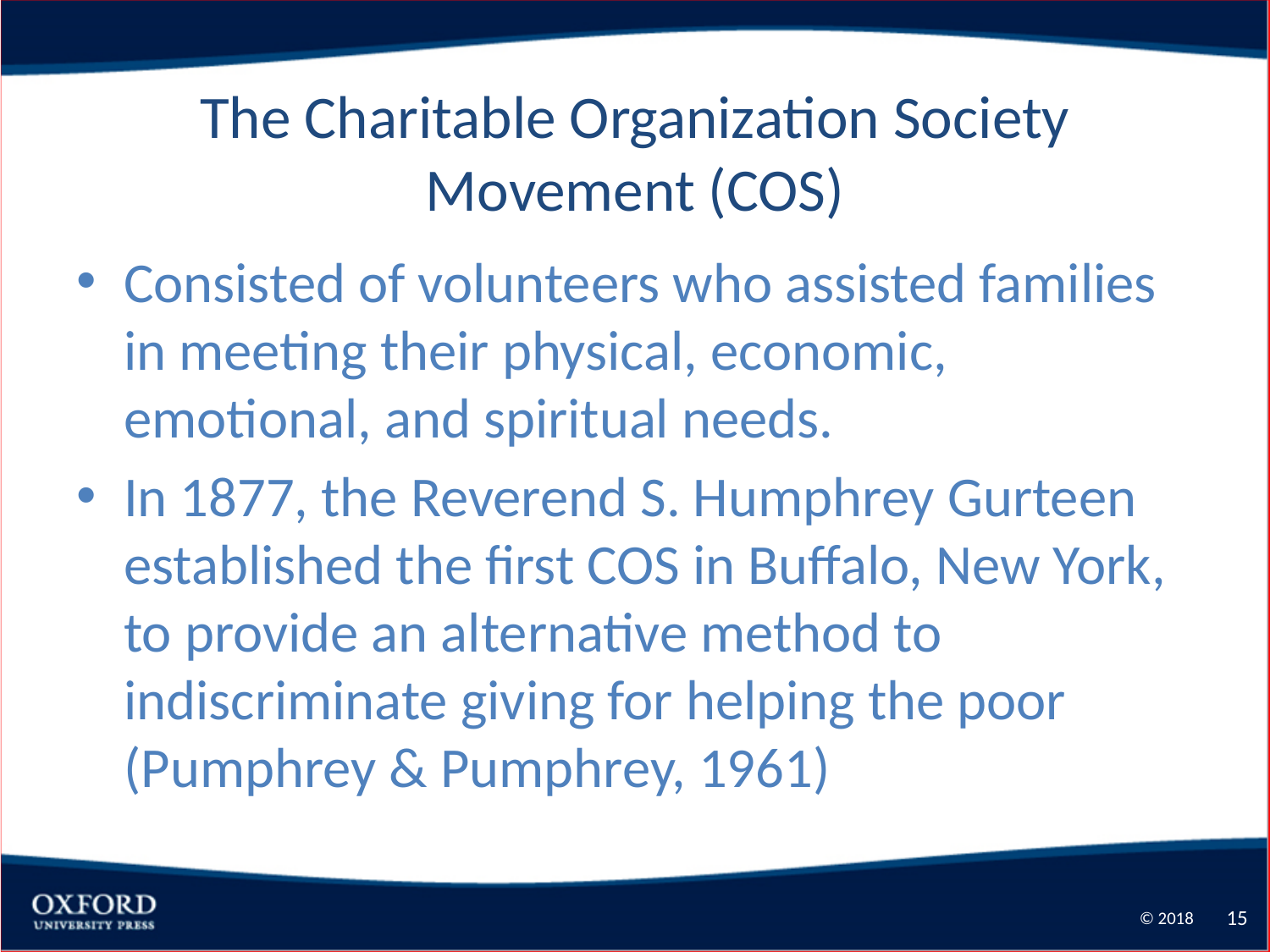

# The Charitable Organization Society Movement (COS)
Consisted of volunteers who assisted families in meeting their physical, economic, emotional, and spiritual needs.
In 1877, the Reverend S. Humphrey Gurteen established the first COS in Buffalo, New York, to provide an alternative method to indiscriminate giving for helping the poor (Pumphrey & Pumphrey, 1961)